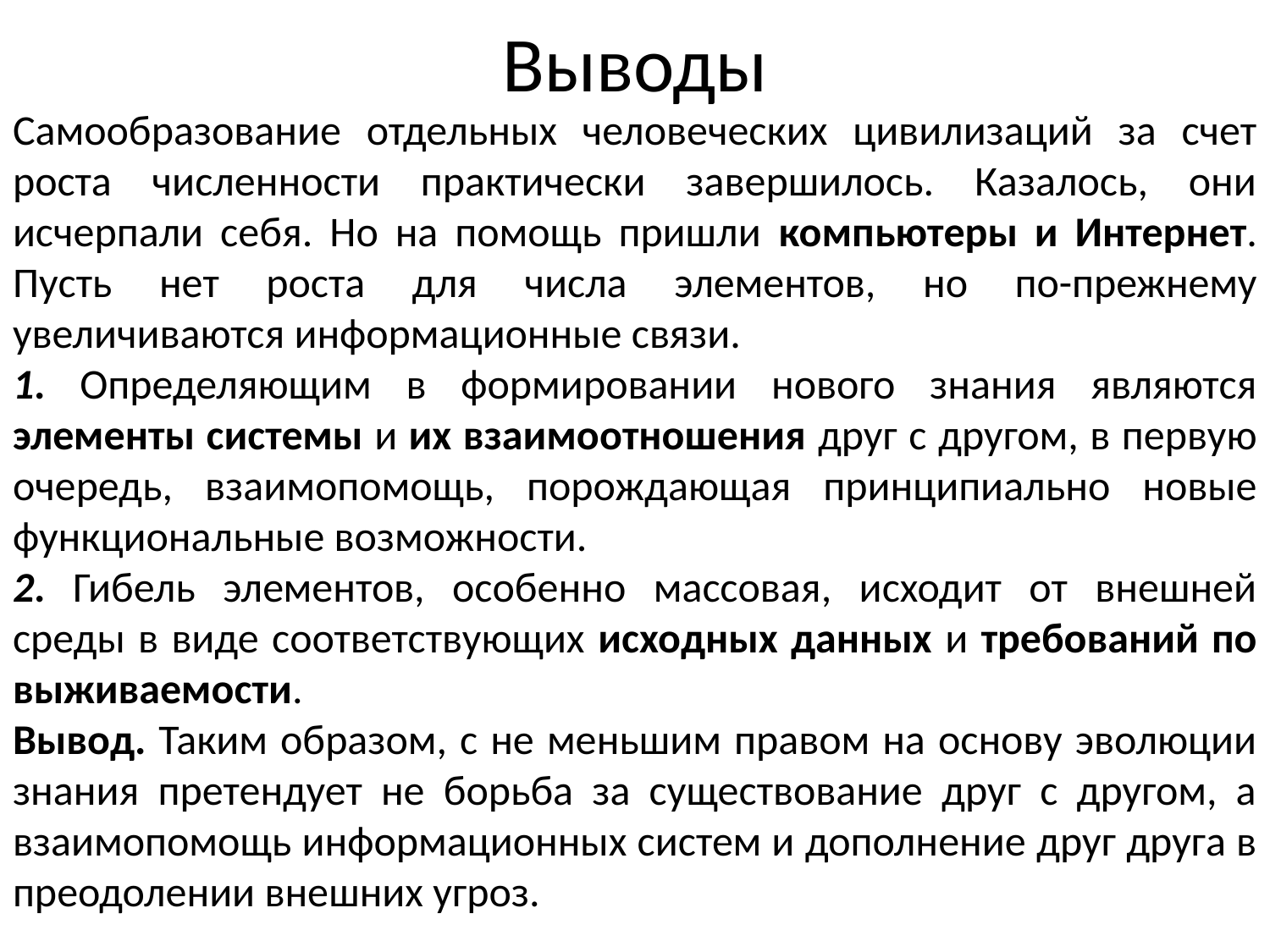

# Выводы
Самообразование отдельных человеческих цивилизаций за счет роста численности практически завершилось. Казалось, они исчерпали себя. Но на помощь пришли компьютеры и Интернет. Пусть нет роста для числа элементов, но по-прежнему увеличиваются информационные связи.
1. Определяющим в формировании нового знания являются элементы системы и их взаимоотношения друг с другом, в первую
очередь, взаимопомощь, порождающая принципиально новые
функциональные возможности.
2. Гибель элементов, особенно массовая, исходит от внешней
среды в виде соответствующих исходных данных и требований по
выживаемости.
Вывод. Таким образом, с не меньшим правом на основу эволюции знания претендует не борьба за существование друг с другом, а взаимопомощь информационных систем и дополнение друг друга в
преодолении внешних угроз.